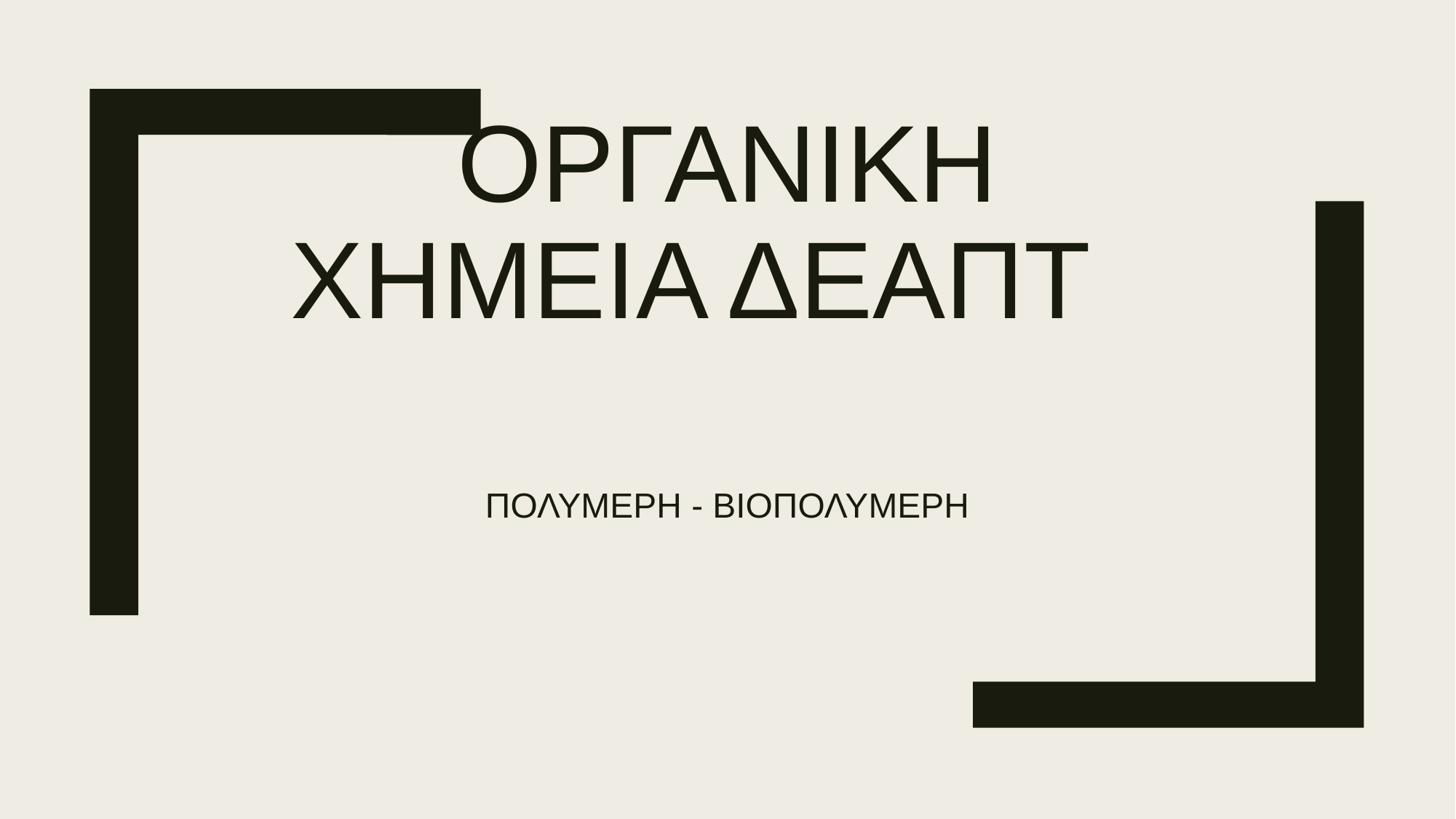

# ΟΡΓΑΝΙΚΗ ΧΗΜΕΙΑ ΔΕΑΠΤ
ΠΟΛΥΜΕΡΗ - ΒΙΟΠΟΛΥΜΕΡΗ